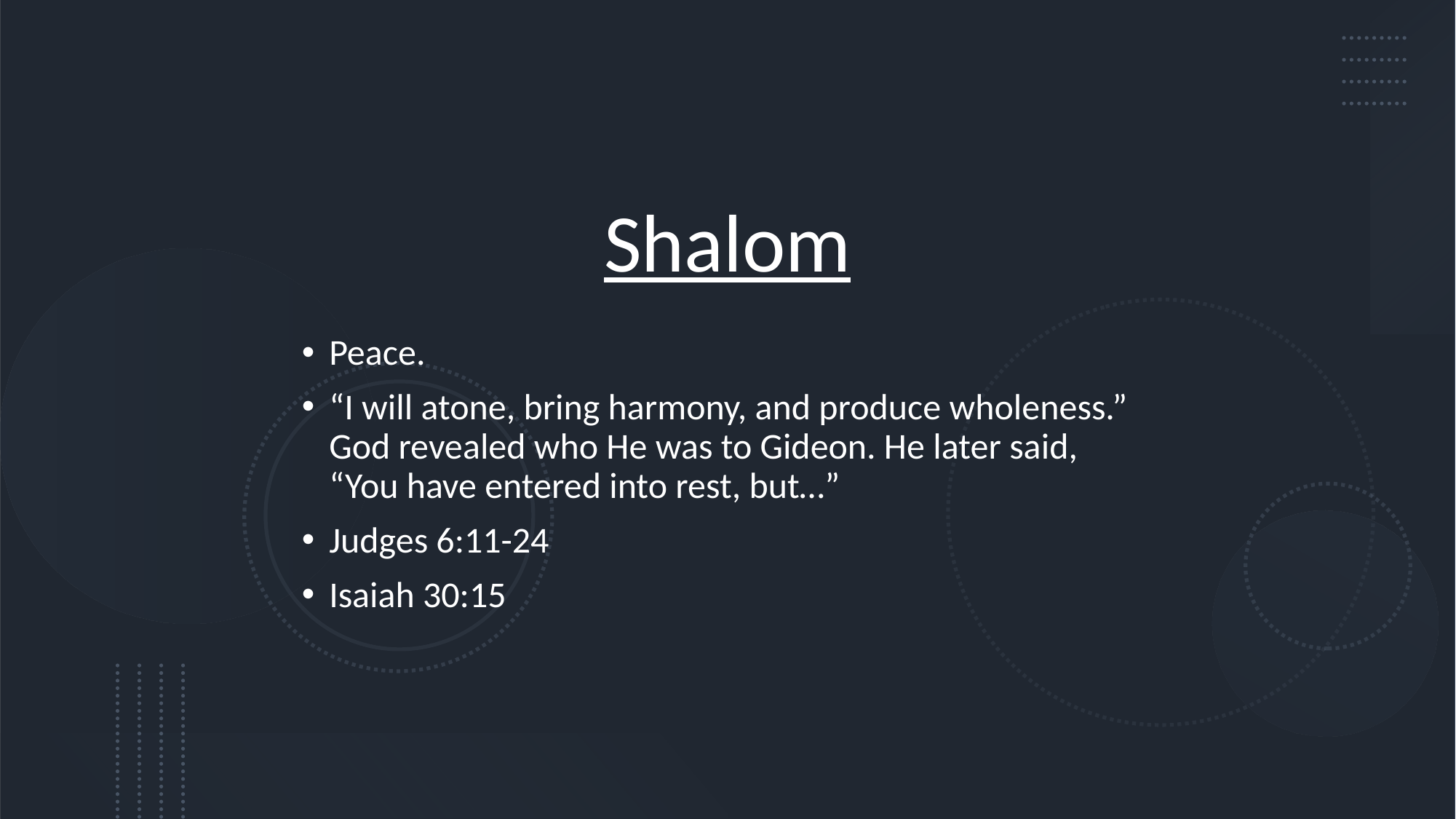

# Shalom

Peace.
“I will atone, bring harmony, and produce wholeness.” God revealed who He was to Gideon. He later said, “You have entered into rest, but…”
Judges 6:11-24
Isaiah 30:15